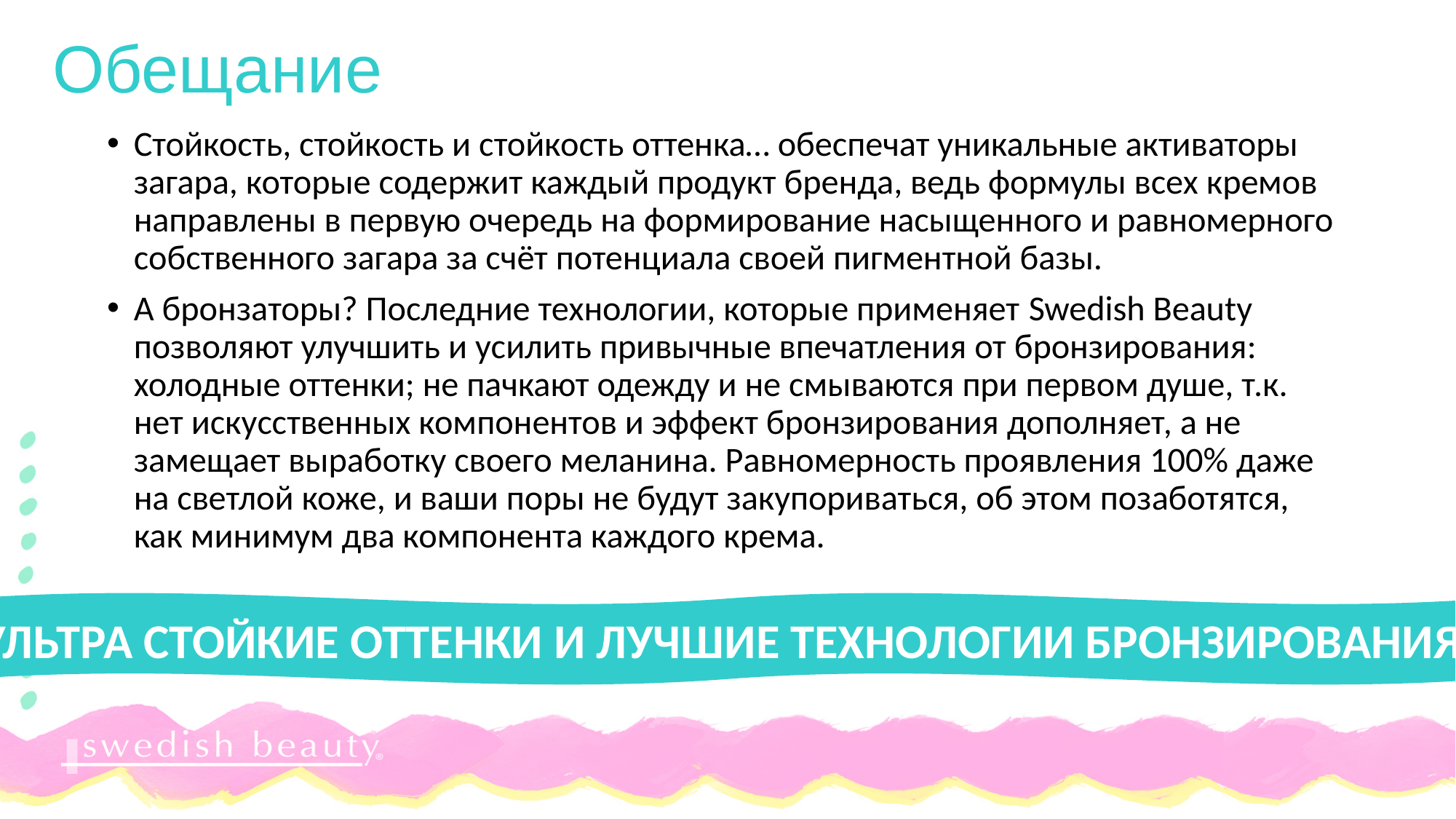

Обещание
Стойкость, стойкость и стойкость оттенка… обеспечат уникальные активаторы загара, которые содержит каждый продукт бренда, ведь формулы всех кремов направлены в первую очередь на формирование насыщенного и равномерного собственного загара за счёт потенциала своей пигментной базы.
А бронзаторы? Последние технологии, которые применяет Swedish Beauty позволяют улучшить и усилить привычные впечатления от бронзирования: холодные оттенки; не пачкают одежду и не смываются при первом душе, т.к. нет искусственных компонентов и эффект бронзирования дополняет, а не замещает выработку своего меланина. Равномерность проявления 100% даже на светлой коже, и ваши поры не будут закупориваться, об этом позаботятся, как минимум два компонента каждого крема.
Ультра стойкие оттенки и лучшие технологии бронзирования.